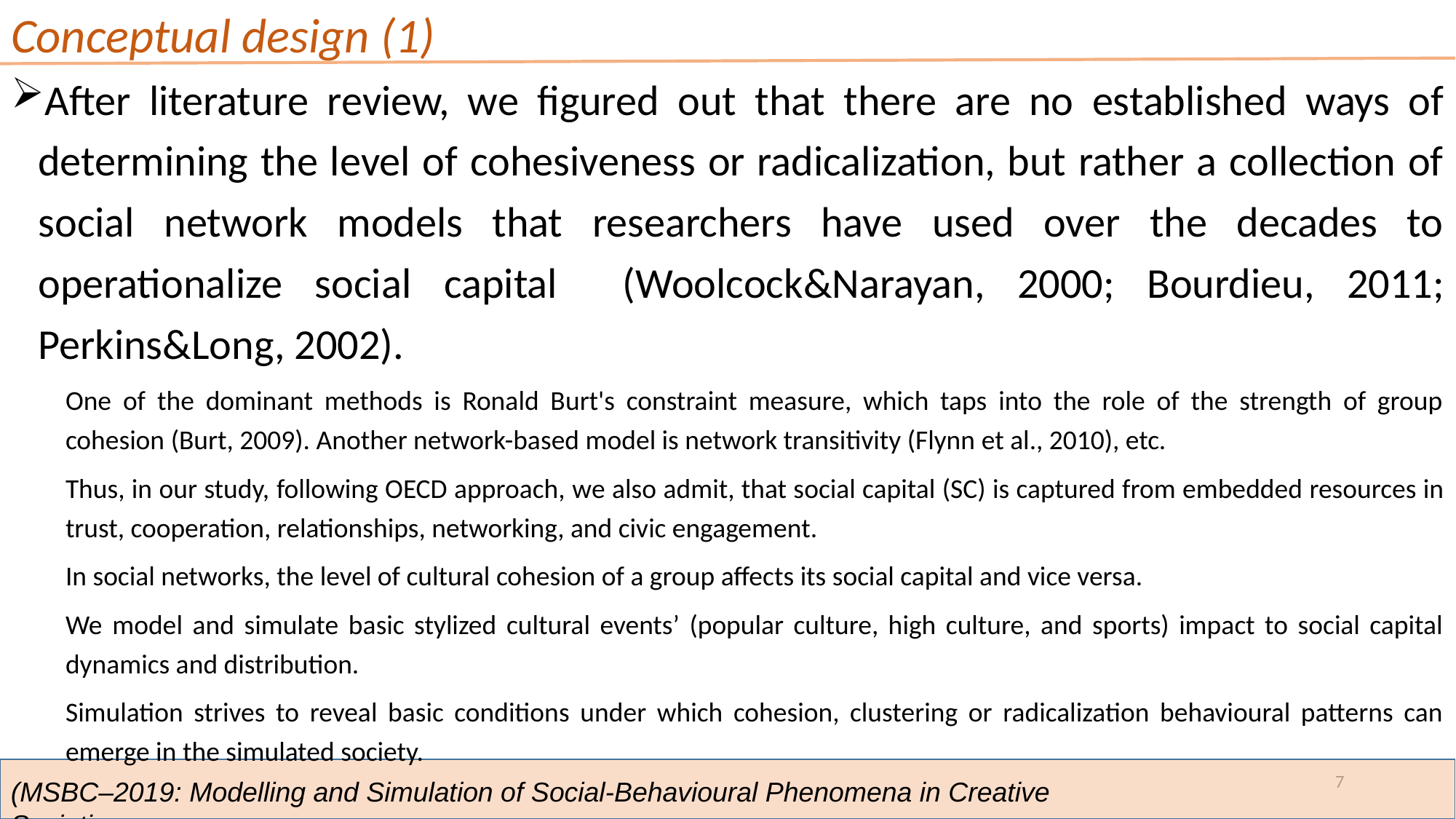

Conceptual design (1)
After literature review, we figured out that there are no established ways of determining the level of cohesiveness or radicalization, but rather a collection of social network models that researchers have used over the decades to operationalize social capital  (Woolcock&Narayan, 2000; Bourdieu, 2011; Perkins&Long, 2002).
One of the dominant methods is Ronald Burt's constraint measure, which taps into the role of the strength of group cohesion (Burt, 2009). Another network-based model is network transitivity (Flynn et al., 2010), etc.
Thus, in our study, following OECD approach, we also admit, that social capital (SC) is captured from embedded resources in trust, cooperation, relationships, networking, and civic engagement.
In social networks, the level of cultural cohesion of a group affects its social capital and vice versa.
We model and simulate basic stylized cultural events’ (popular culture, high culture, and sports) impact to social capital dynamics and distribution.
Simulation strives to reveal basic conditions under which cohesion, clustering or radicalization behavioural patterns can emerge in the simulated society.

7
(MSBC–2019: Modelling and Simulation of Social-Behavioural Phenomena in Creative Societies